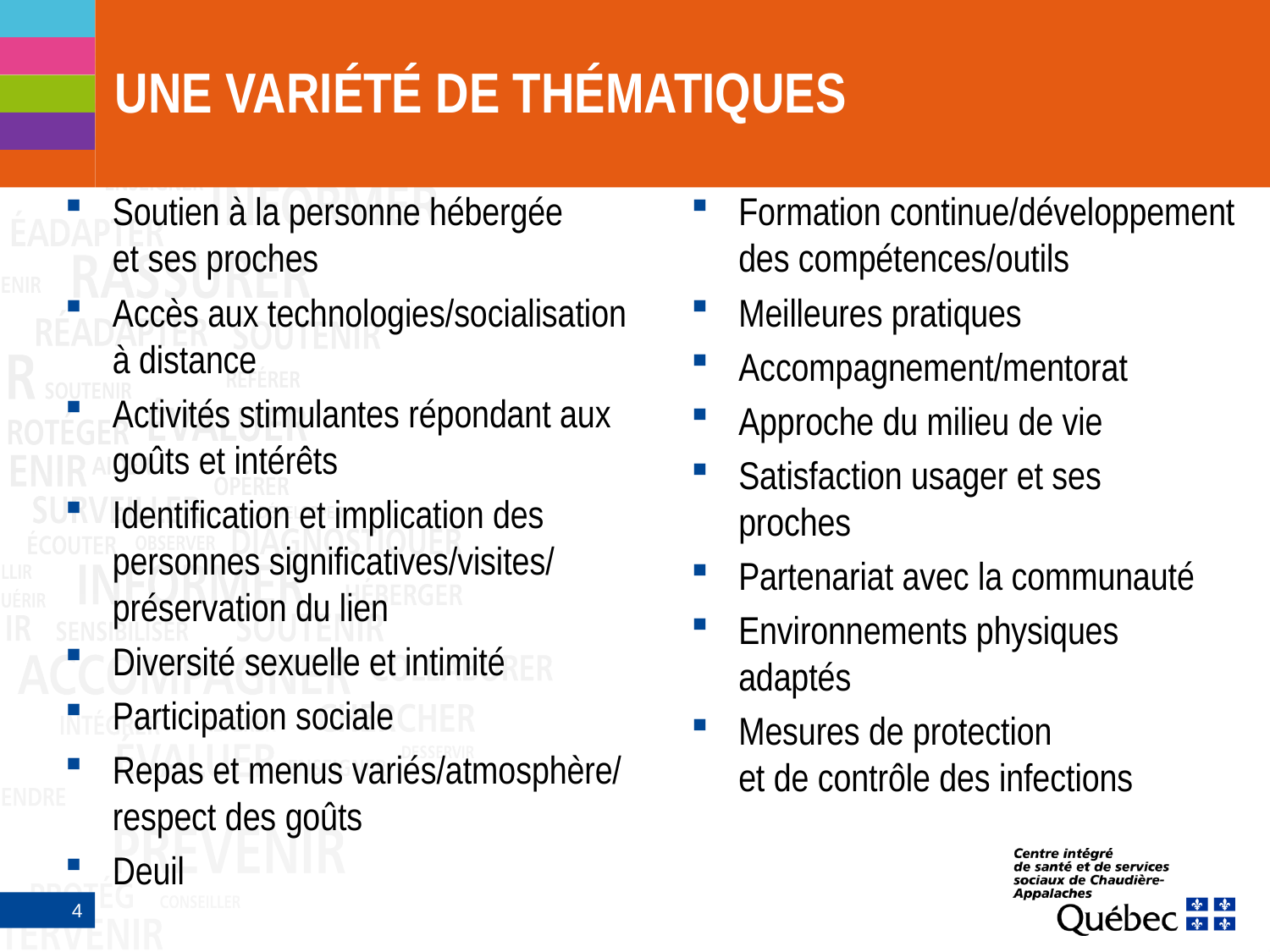

# UNE VARIÉTÉ DE THÉMATIQUES

Soutien à la personne hébergée
et ses proches
Accès aux technologies/socialisation
à distance
Activités stimulantes répondant aux
goûts et intérêts
Identification et implication des
personnes significatives/visites/
préservation du lien
Diversité sexuelle et intimité
Participation sociale
Repas et menus variés/atmosphère/
respect des goûts
Deuil

Formation continue/développement
des compétences/outils
Meilleures pratiques
Accompagnement/mentorat
Approche du milieu de vie
Satisfaction usager et ses
proches
Partenariat avec la communauté
Environnements physiques
adaptés
Mesures de protection
et de contrôle des infections